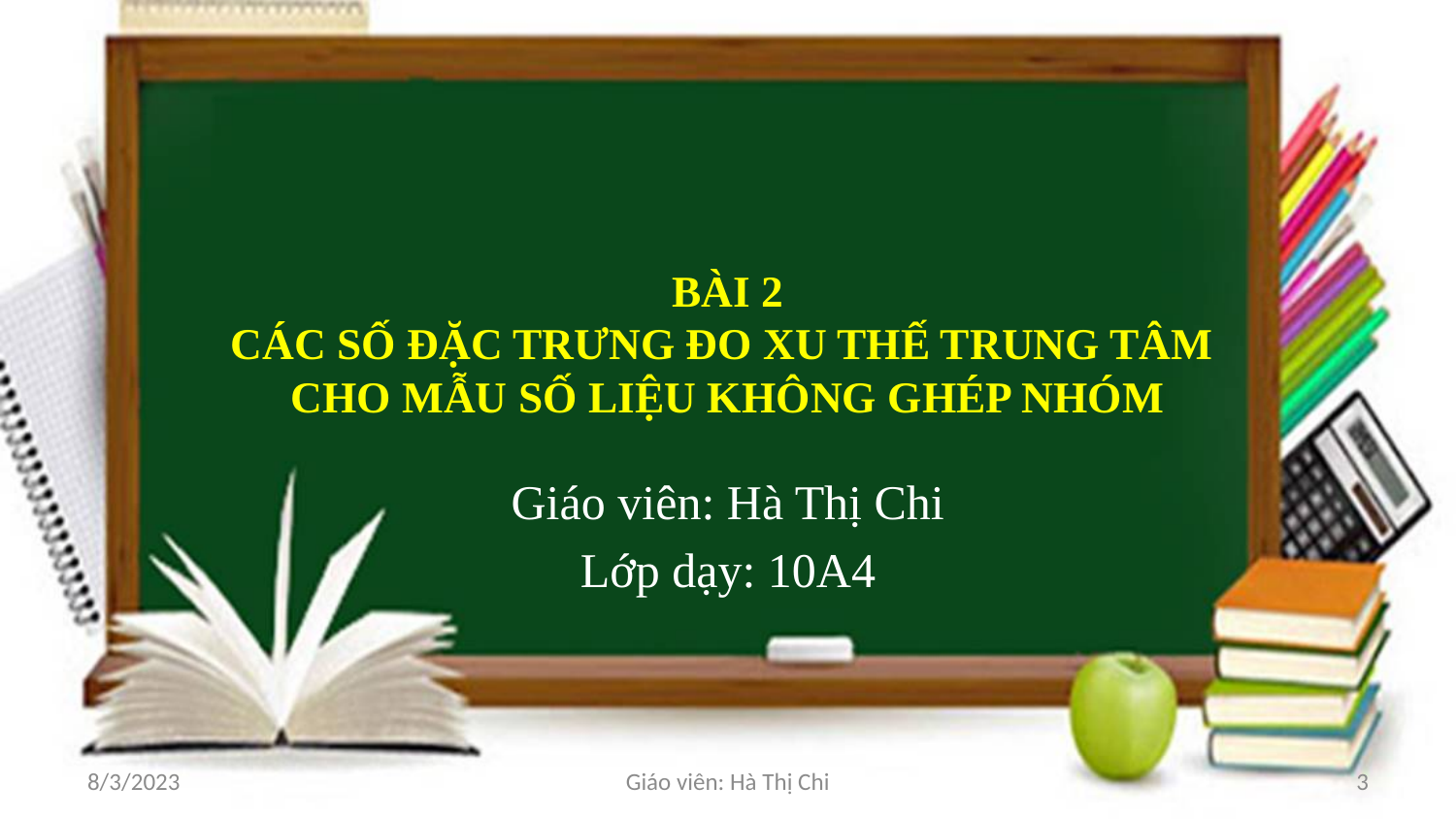

# BÀI 2 CÁC SỐ ĐẶC TRƯNG ĐO XU THẾ TRUNG TÂM CHO MẪU SỐ LIỆU KHÔNG GHÉP NHÓM
Giáo viên: Hà Thị Chi
Lớp dạy: 10A4
8/3/2023
Giáo viên: Hà Thị Chi
3